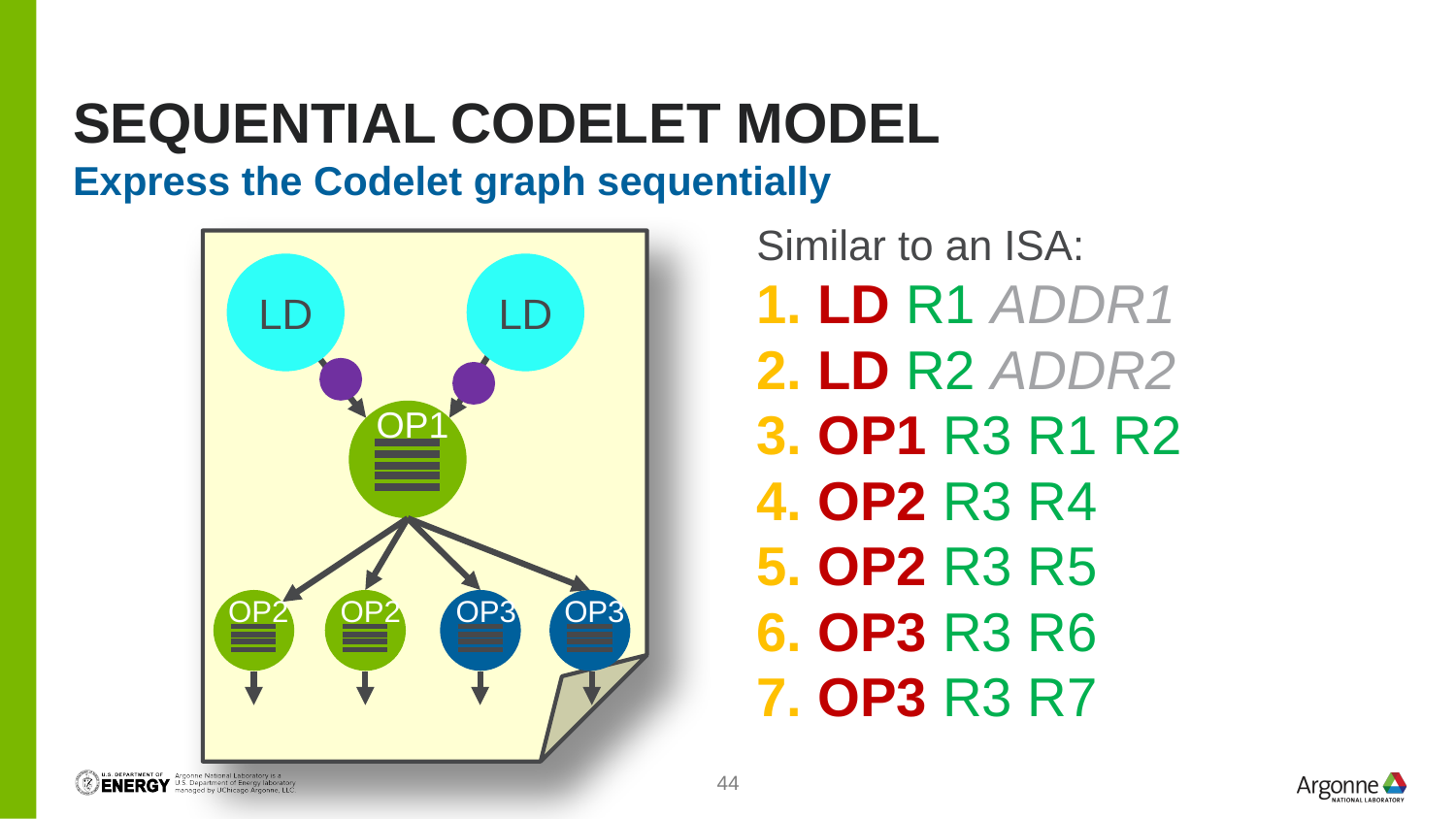

# Sequential Codelet Model
Express the Codelet graph sequentially
Similar to an ISA:
LD R1 ADDR1
LD R2 ADDR2
OP1 R3 R1 R2
OP2 R3 R4
OP2 R3 R5
OP3 R3 R6
OP3 R3 R7

LD
LD

OP1

OP2
OP2
OP3
OP3

44